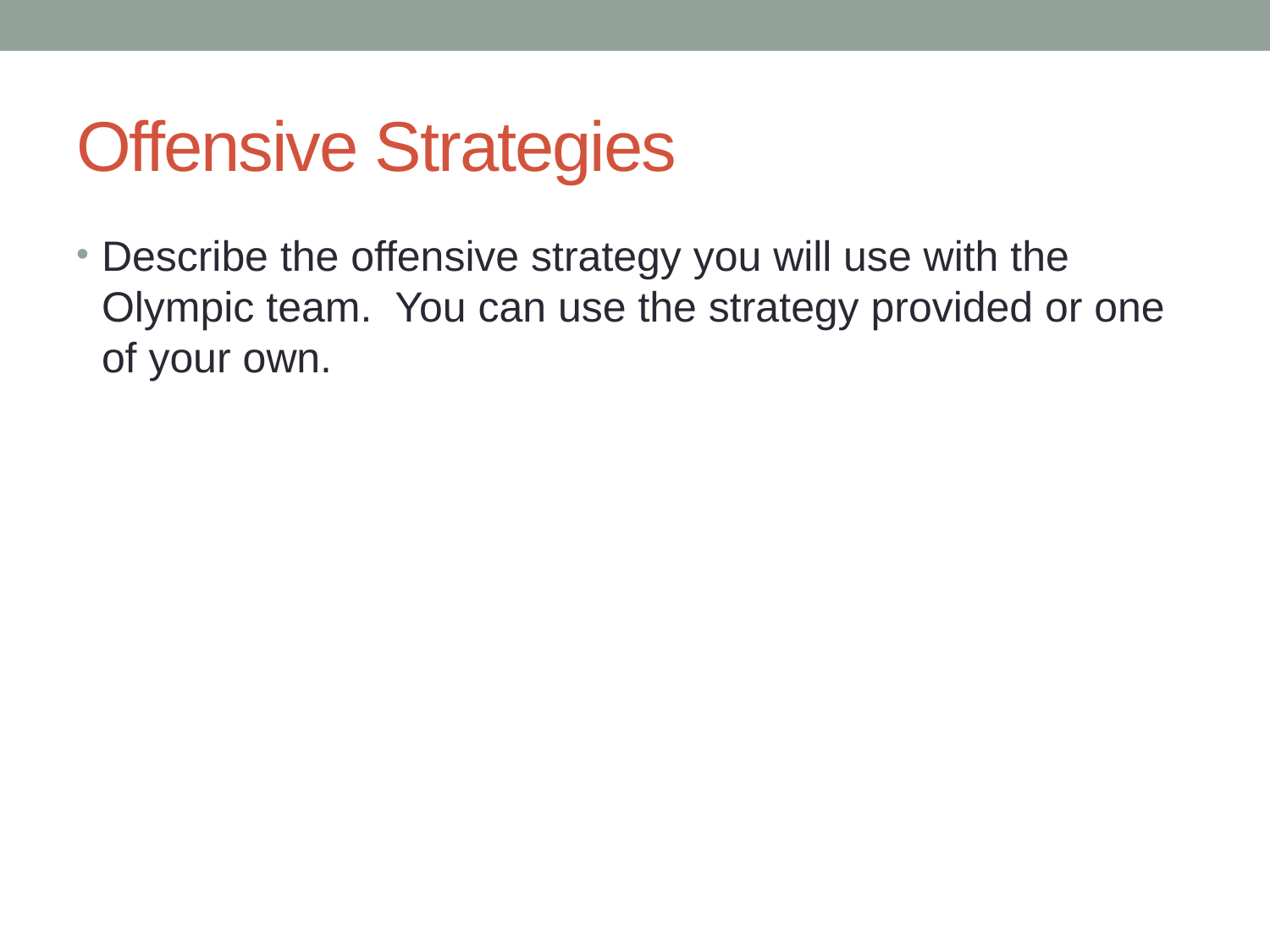

# Offensive Strategies
Describe the offensive strategy you will use with the Olympic team.  You can use the strategy provided or one of your own.